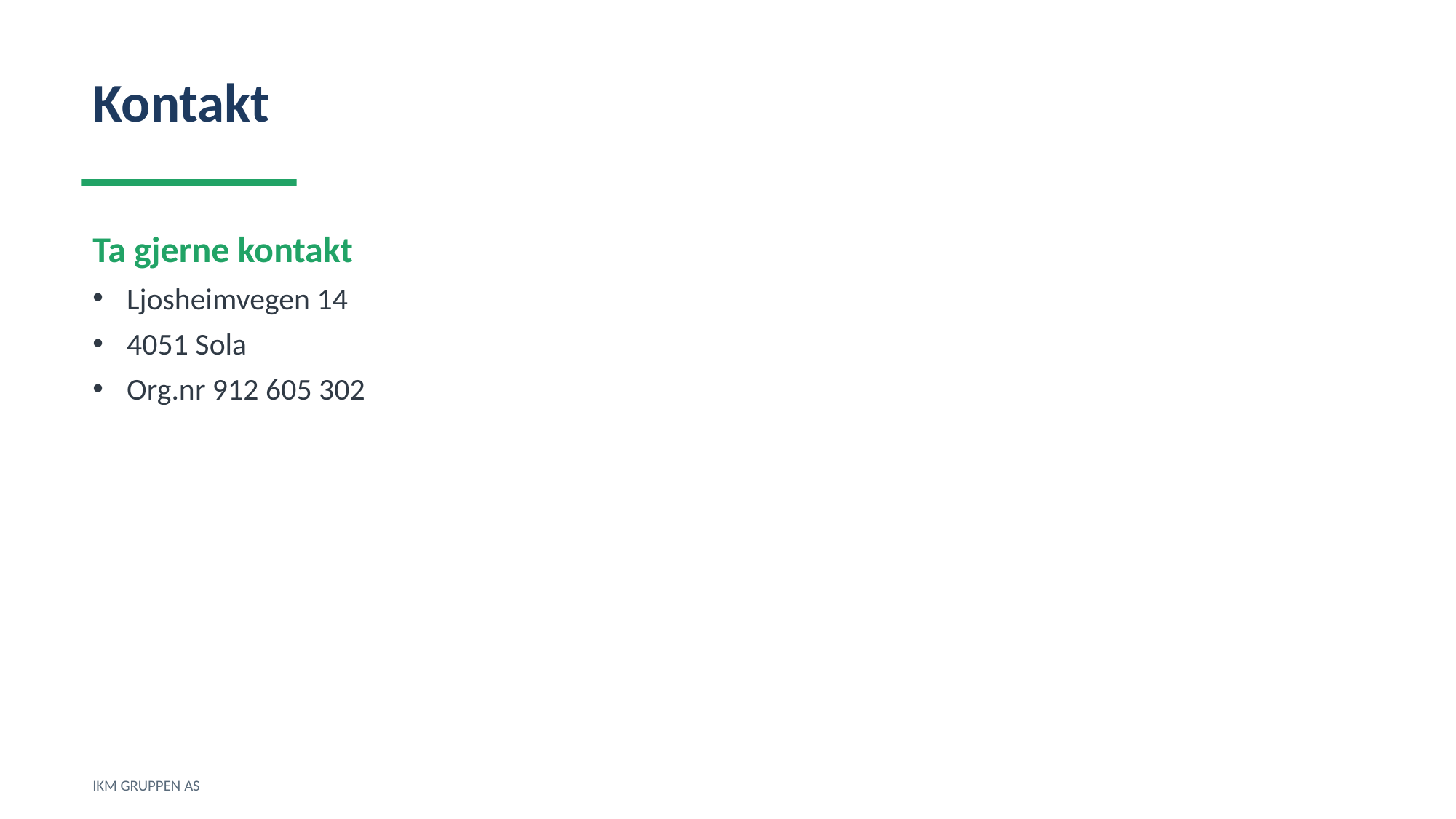

Kontakt

Ta gjerne kontakt
Ljosheimvegen 14
4051 Sola
Org.nr 912 605 302
IKM GRUPPEN AS